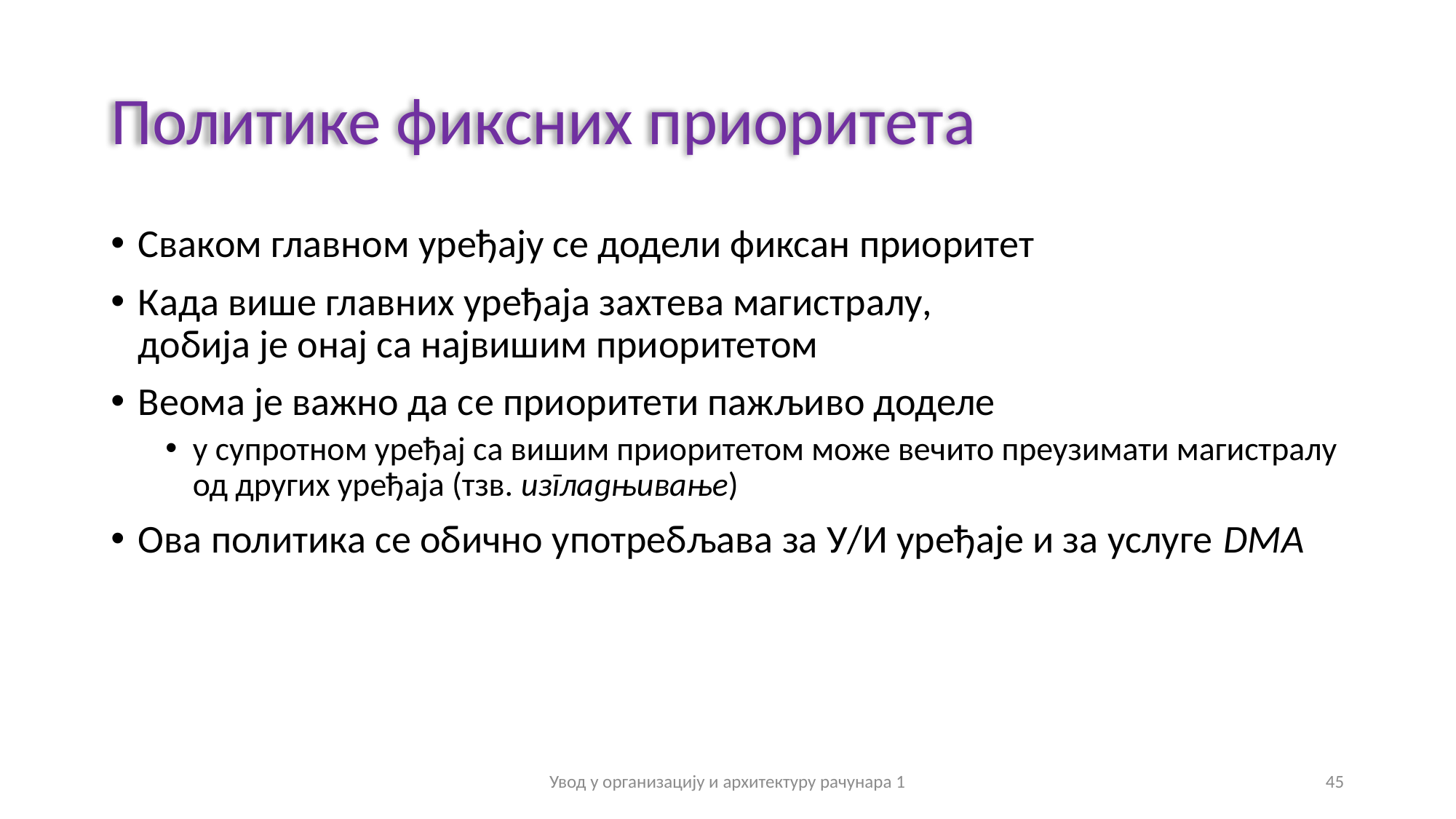

# Политике фиксних приоритета
Сваком главном уређају се додели фиксан приоритет
Када више главних уређаја захтева магистралу,
добија је онај са највишим приоритетом
Веома је важно да се приоритети пажљиво доделе
у супротном уређај са вишим приоритетом може вечито преузимати магистралу од других уређаја (тзв. изгладњивање)
Ова политика се обично употребљава за У/И уређаје и за услуге DMA
Увод у организацију и архитектуру рачунара 1
45